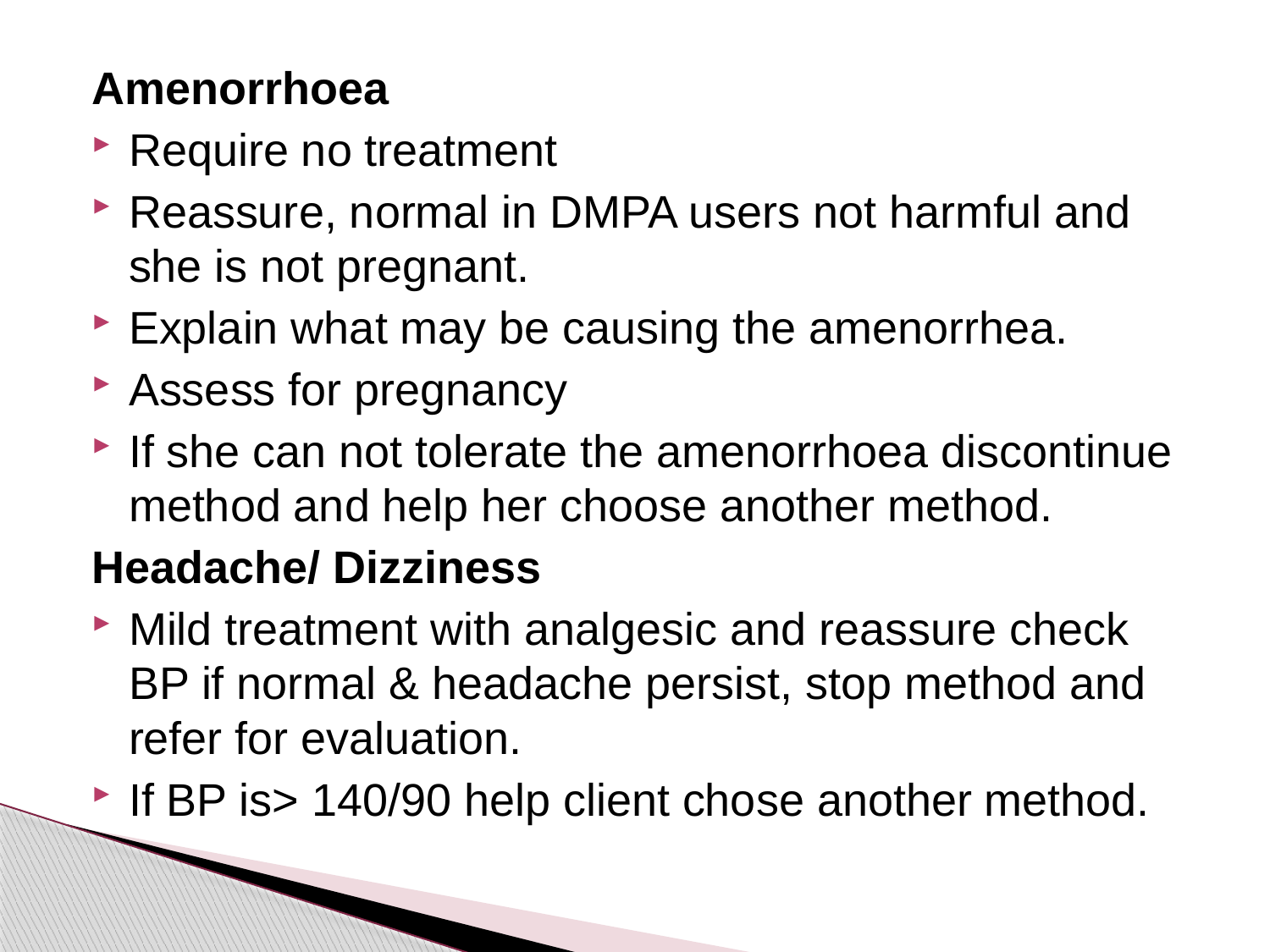

#
Amenorrhoea
Require no treatment
Reassure, normal in DMPA users not harmful and she is not pregnant.
Explain what may be causing the amenorrhea.
Assess for pregnancy
If she can not tolerate the amenorrhoea discontinue method and help her choose another method.
Headache/ Dizziness
Mild treatment with analgesic and reassure check BP if normal & headache persist, stop method and refer for evaluation.
If BP is> 140/90 help client chose another method.